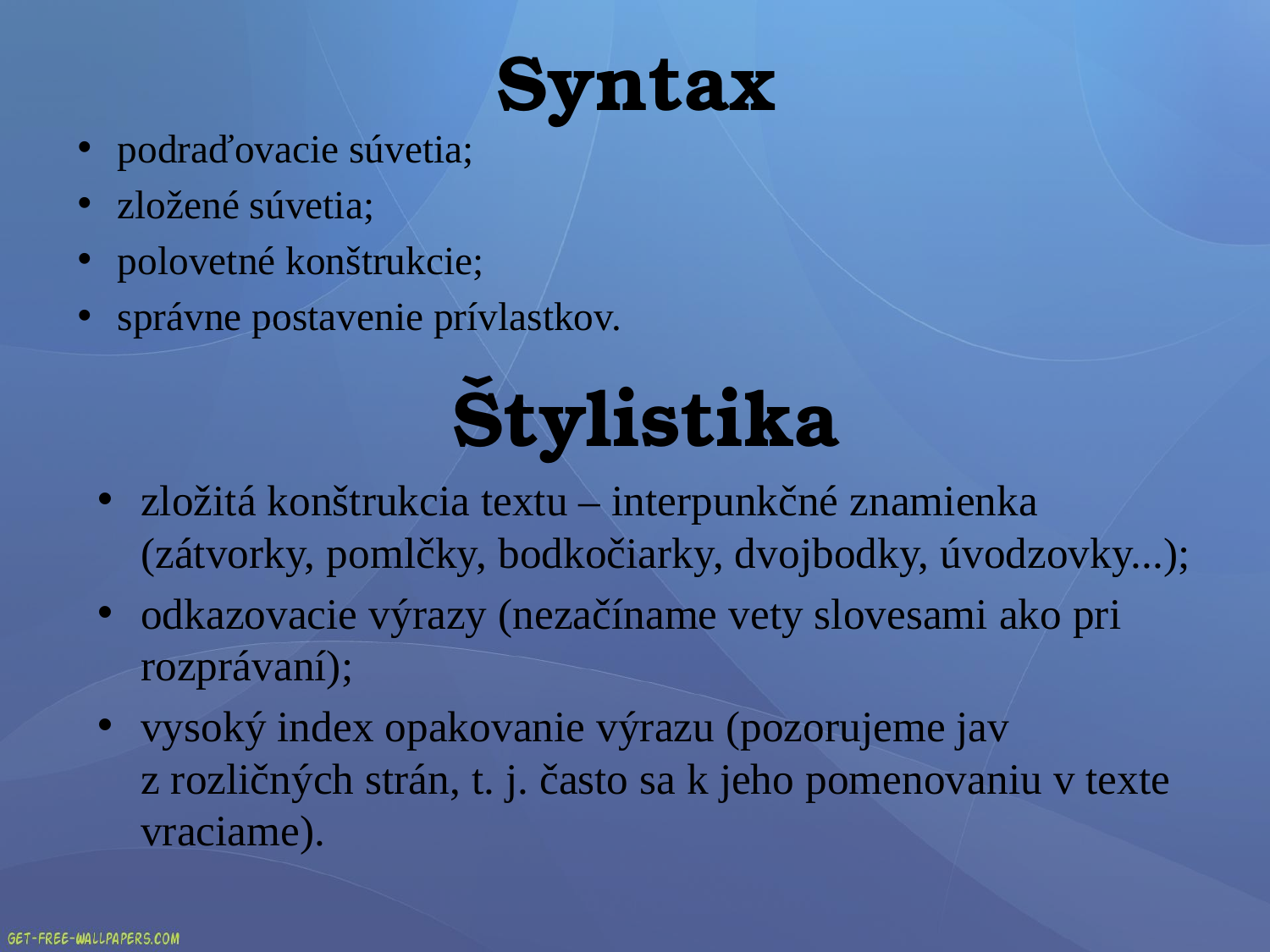

# Syntax
podraďovacie súvetia;
zložené súvetia;
polovetné konštrukcie;
správne postavenie prívlastkov.

Štylistika
zložitá konštrukcia textu – interpunkčné znamienka (zátvorky, pomlčky, bodkočiarky, dvojbodky, úvodzovky...);
odkazovacie výrazy (nezačíname vety slovesami ako pri rozprávaní);
vysoký index opakovanie výrazu (pozorujeme jav z rozličných strán, t. j. často sa k jeho pomenovaniu v texte vraciame).